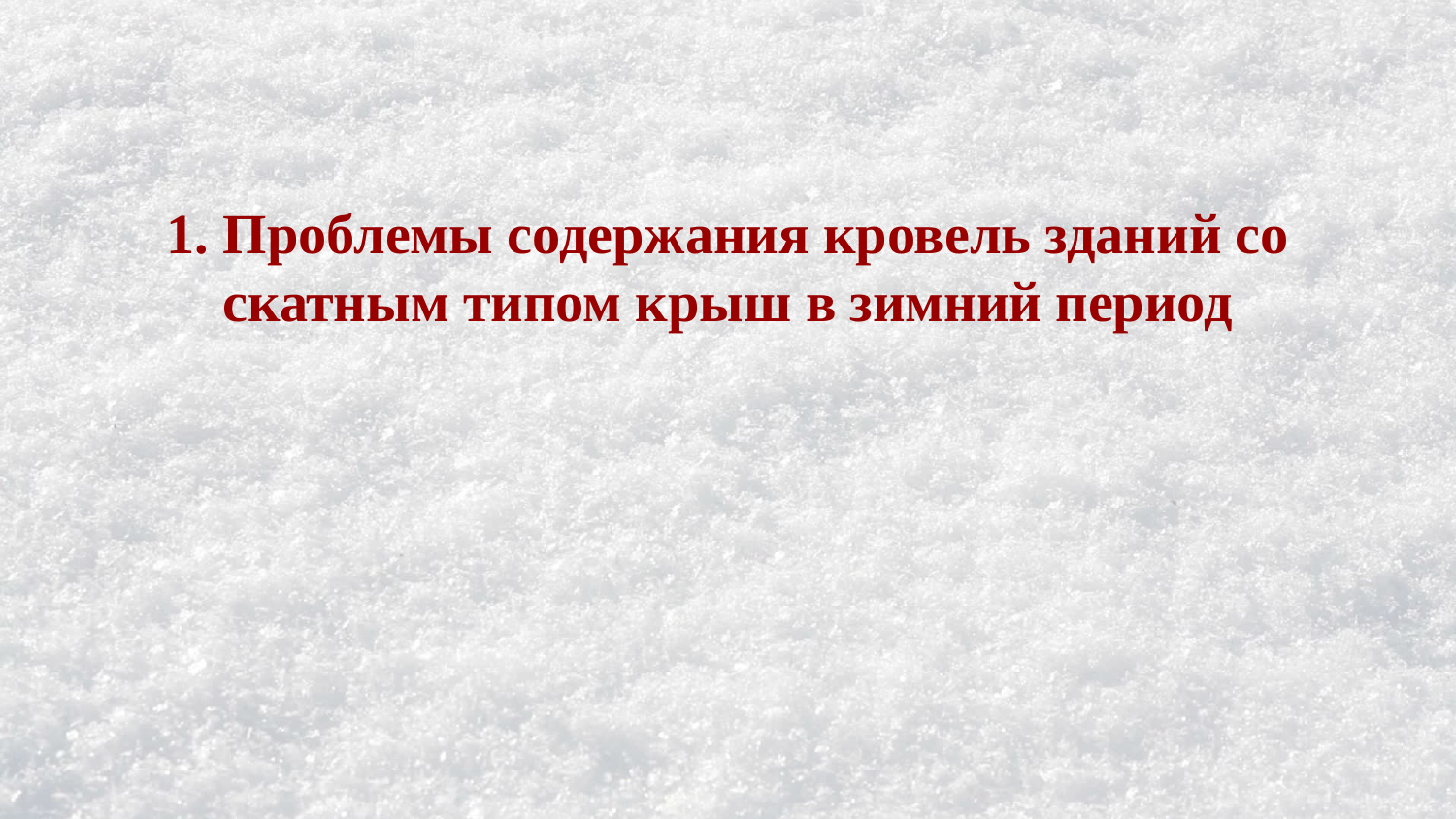

1. Проблемы содержания кровель зданий со скатным типом крыш в зимний период